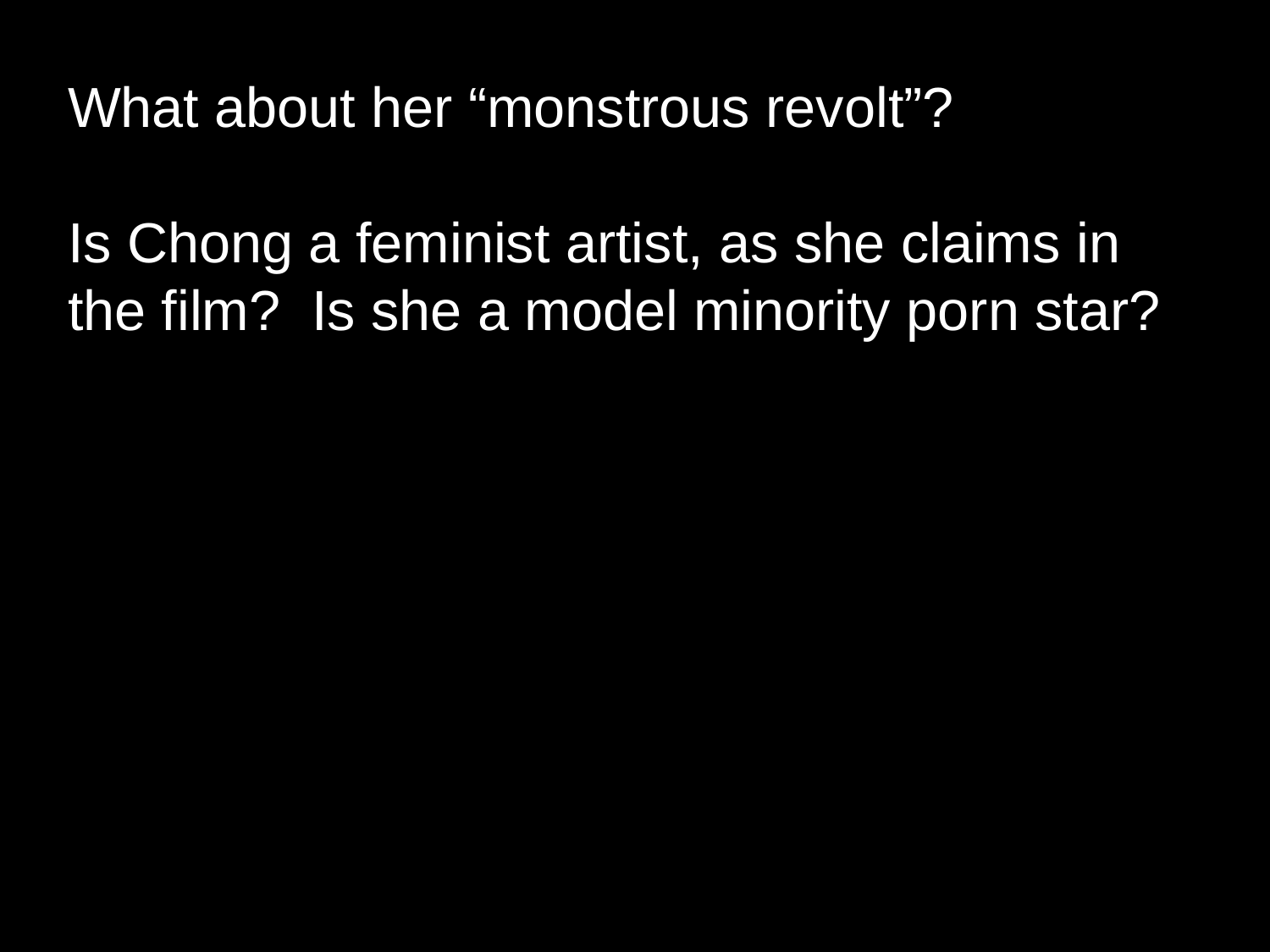

What about her “monstrous revolt”?

Is Chong a feminist artist, as she claims in the film?  Is she a model minority porn star?